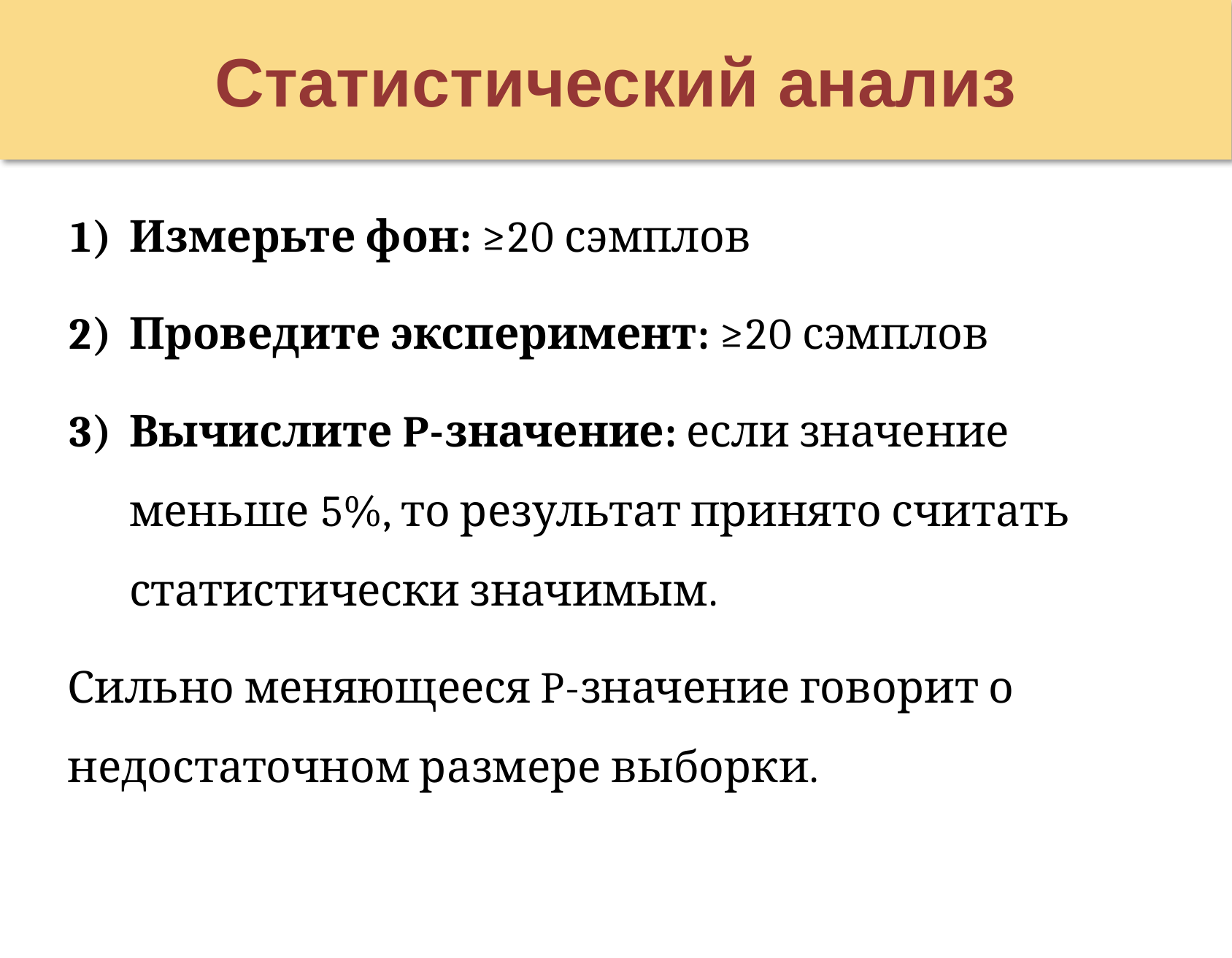

# Статистический анализ
Измерьте фон: ≥20 сэмплов
Проведите эксперимент: ≥20 сэмплов
Вычислите P-значение: если значение меньше 5%, то результат принято считать статистически значимым.
Сильно меняющееся P-значение говорит о недостаточном размере выборки.